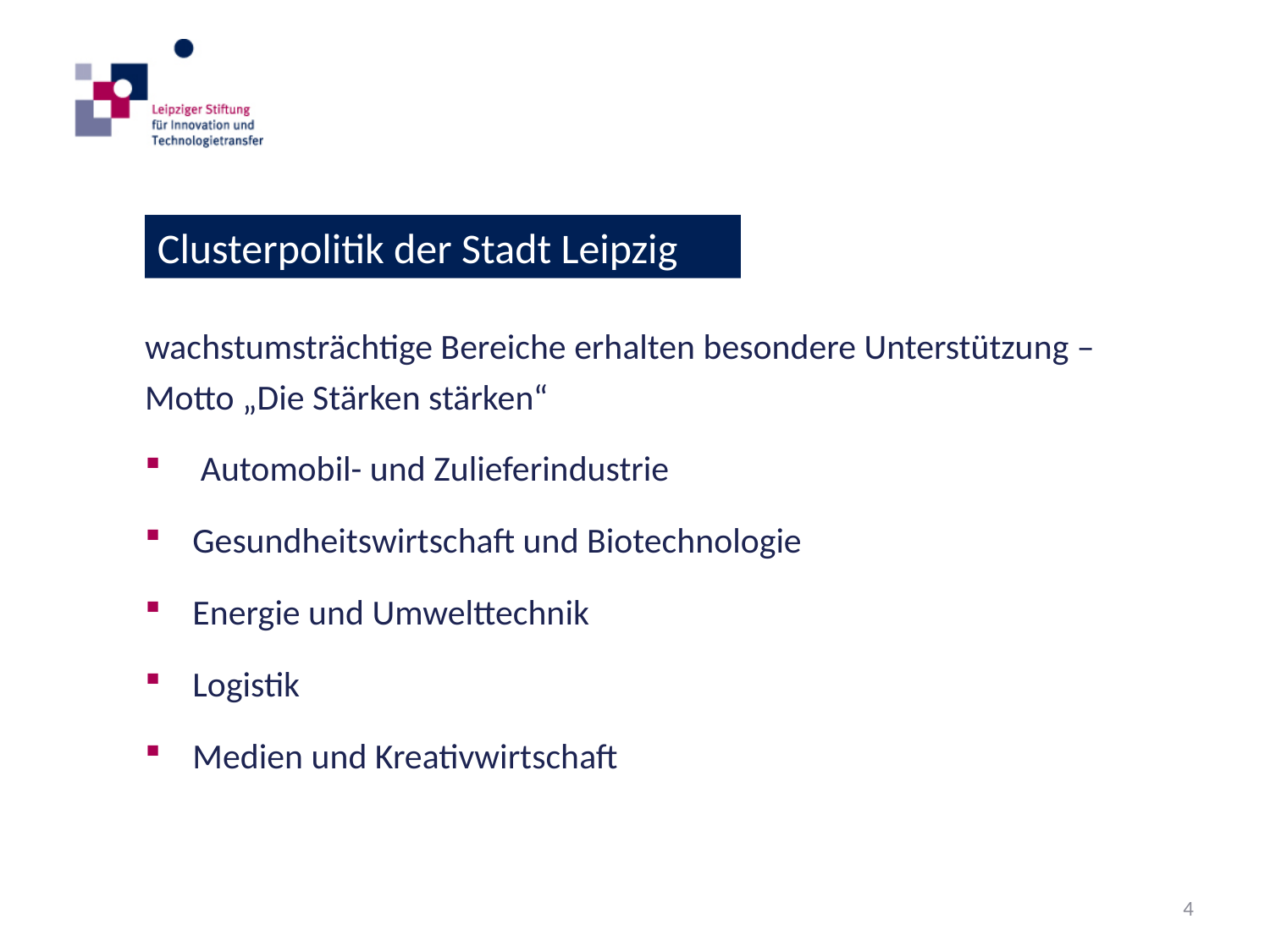

Clusterpolitik der Stadt Leipzig
wachstumsträchtige Bereiche erhalten besondere Unterstützung – Motto „Die Stärken stärken“
 Automobil- und Zulieferindustrie
Gesundheitswirtschaft und Biotechnologie
Energie und Umwelttechnik
Logistik
Medien und Kreativwirtschaft

4